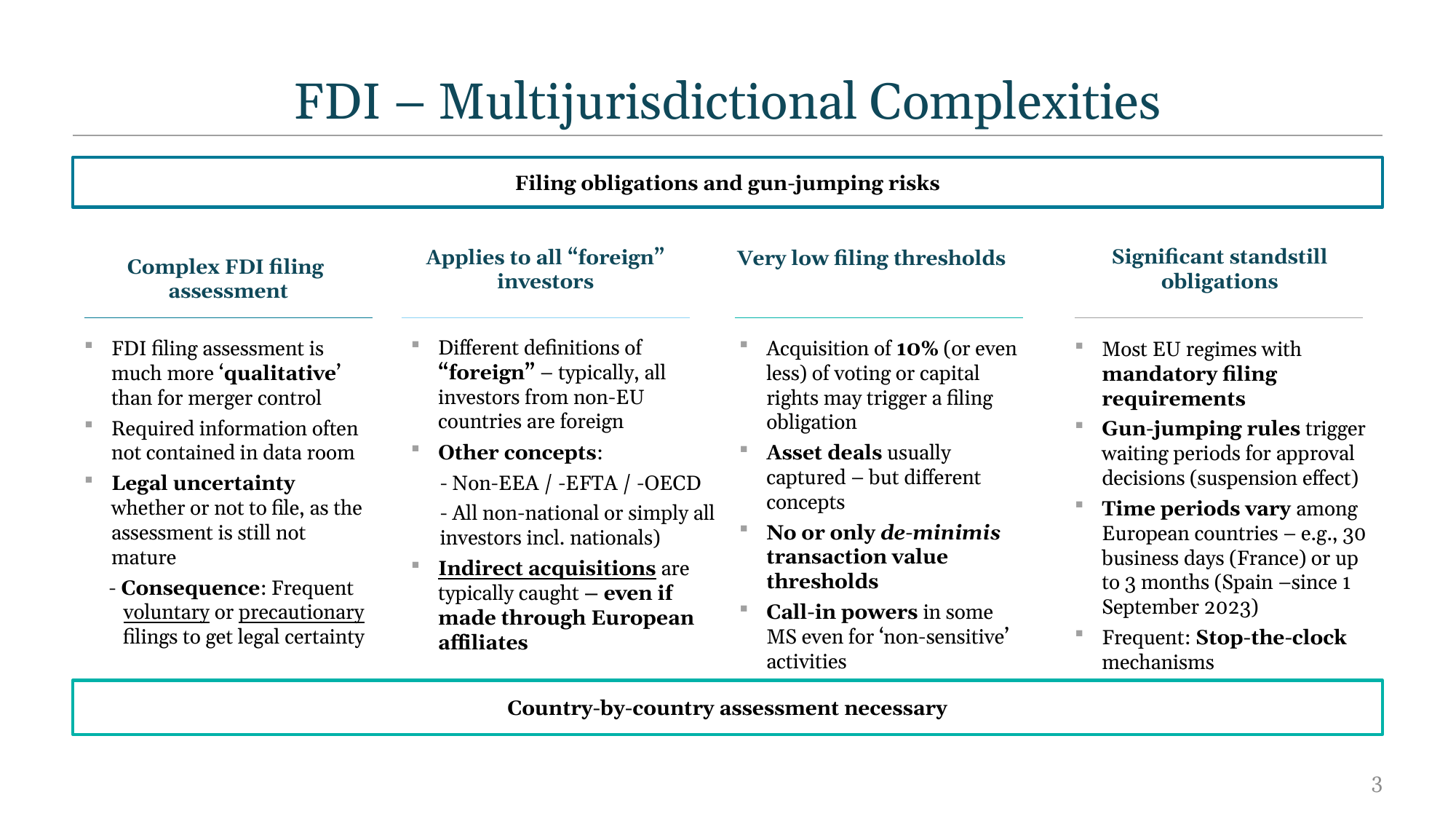

# FDI – Multijurisdictional Complexities
Filing obligations and gun-jumping risks
Significant standstill obligations
Applies to all “foreign” investors
Very low filing thresholds
Complex FDI filing
assessment
Different definitions of “foreign” – typically, all investors from non-EU countries are foreign
Other concepts:
- Non-EEA / -EFTA / -OECD
- All non-national or simply all investors incl. nationals)
Indirect acquisitions are typically caught – even if made through European affiliates
FDI filing assessment is much more ‘qualitative’ than for merger control
Required information often not contained in data room
Legal uncertainty whether or not to file, as the assessment is still not mature
     - Consequence: Frequent
        voluntary or precautionary
        filings to get legal certainty
Acquisition of 10% (or even less) of voting or capital rights may trigger a filing obligation
Asset deals usually captured – but different concepts
No or only de-minimis transaction value thresholds
Call-in powers in some MS even for ‘non-sensitive’ activities

Most EU regimes with mandatory filing requirements
Gun-jumping rules trigger waiting periods for approval decisions (suspension effect)
Time periods vary among European countries – e.g., 30 business days (France) or up to 3 months (Spain –since 1 September 2023)
Frequent: Stop-the-clock mechanisms
Country-by-country assessment necessary
3